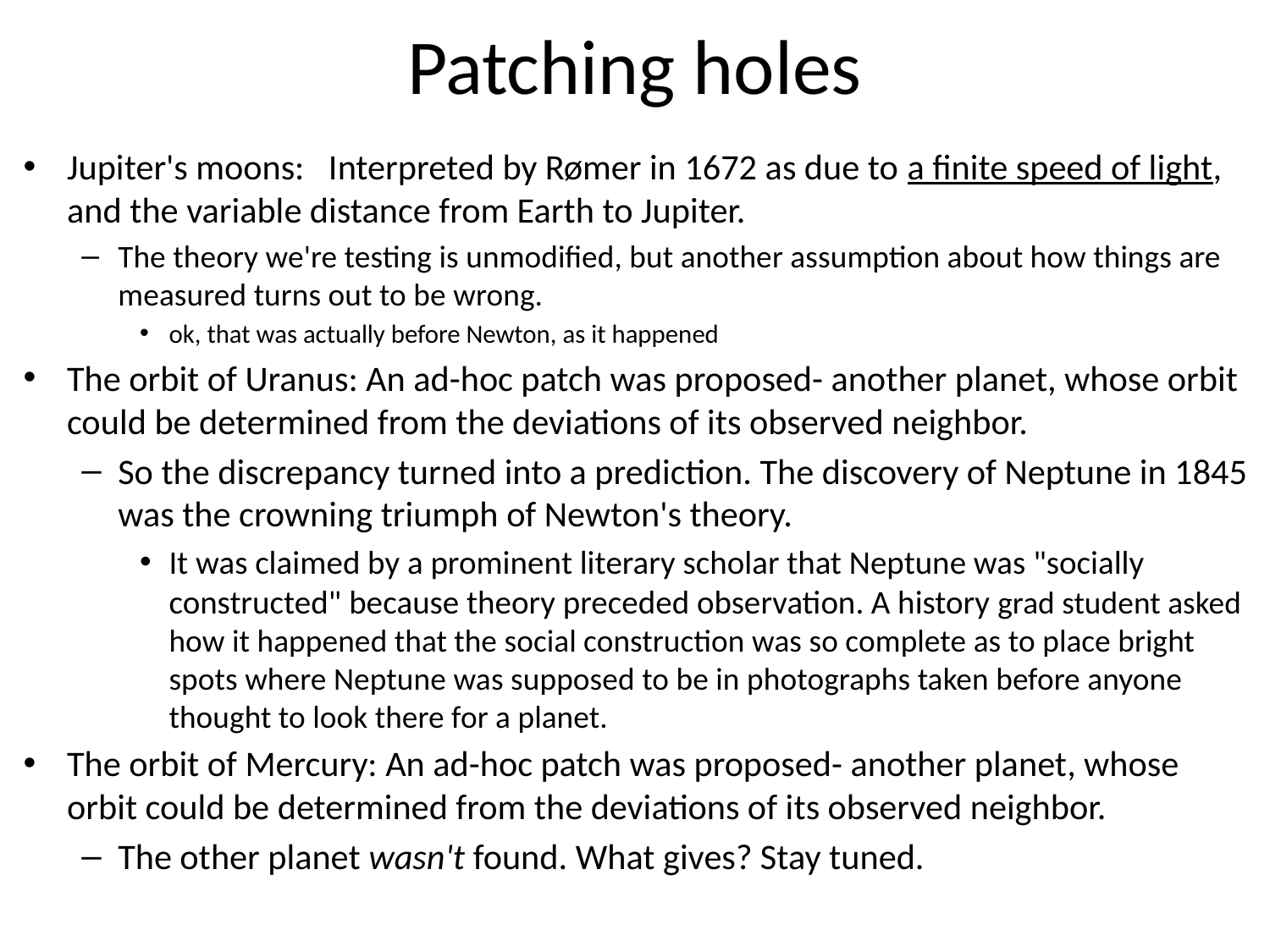

# Patching holes
Jupiter's moons:   Interpreted by Rømer in 1672 as due to a finite speed of light, and the variable distance from Earth to Jupiter.
The theory we're testing is unmodified, but another assumption about how things are measured turns out to be wrong.
ok, that was actually before Newton, as it happened
The orbit of Uranus: An ad-hoc patch was proposed- another planet, whose orbit could be determined from the deviations of its observed neighbor.
So the discrepancy turned into a prediction. The discovery of Neptune in 1845 was the crowning triumph of Newton's theory.
It was claimed by a prominent literary scholar that Neptune was "socially constructed" because theory preceded observation. A history grad student asked how it happened that the social construction was so complete as to place bright spots where Neptune was supposed to be in photographs taken before anyone thought to look there for a planet.
The orbit of Mercury: An ad-hoc patch was proposed- another planet, whose orbit could be determined from the deviations of its observed neighbor.
The other planet wasn't found. What gives? Stay tuned.